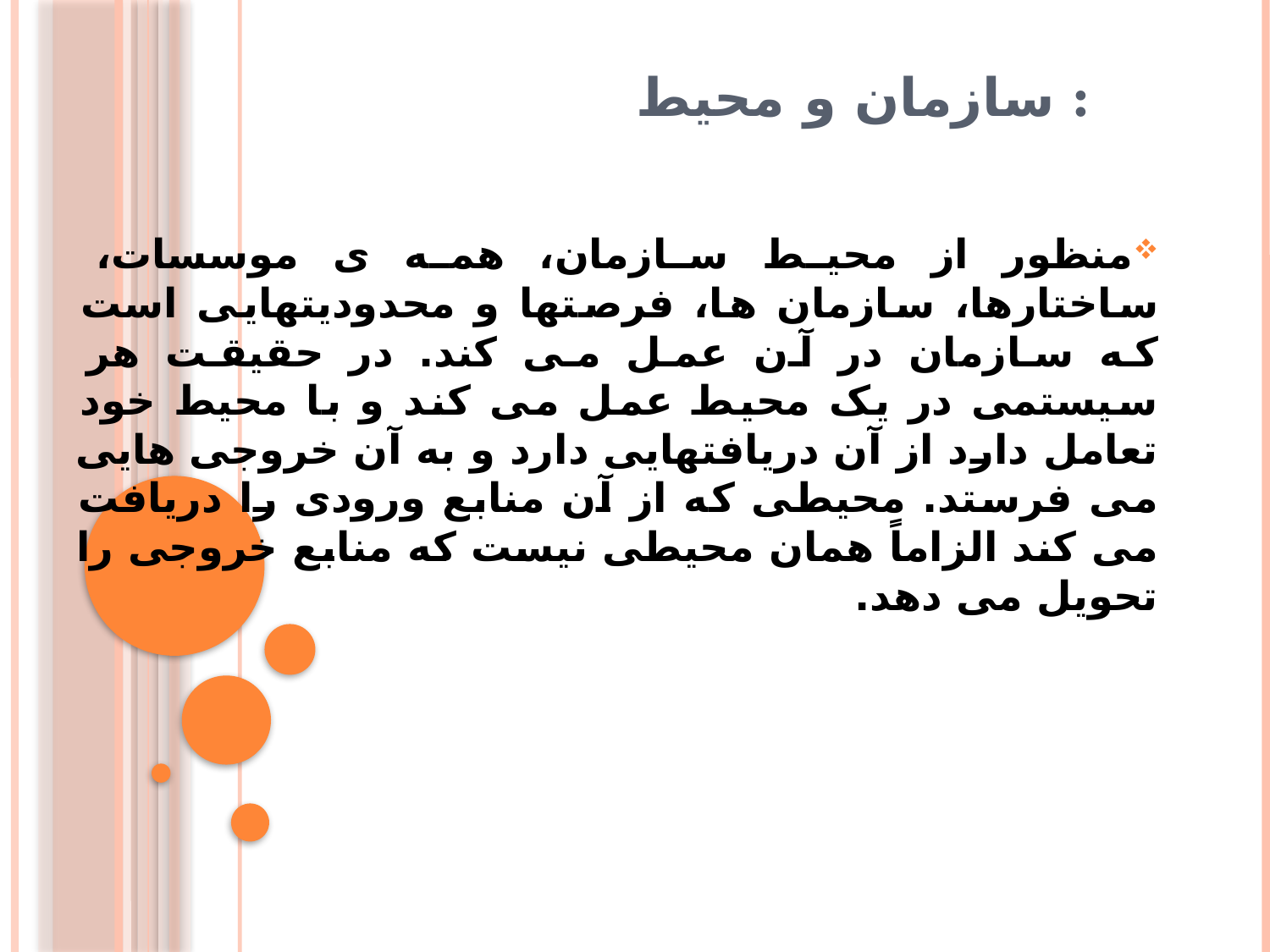

سازمان و محیط :
منظور از محیط سازمان، همه ی موسسات، ساختارها، سازمان ها، فرصتها و محدودیتهایی است که سازمان در آن عمل می کند. در حقیقت هر سیستمی در یک محیط عمل می کند و با محیط خود تعامل دارد از آن دریافتهایی دارد و به آن خروجی هایی می فرستد. محیطی که از آن منابع ورودی را دریافت می کند الزاماً همان محیطی نیست که منابع خروجی را تحویل می دهد.